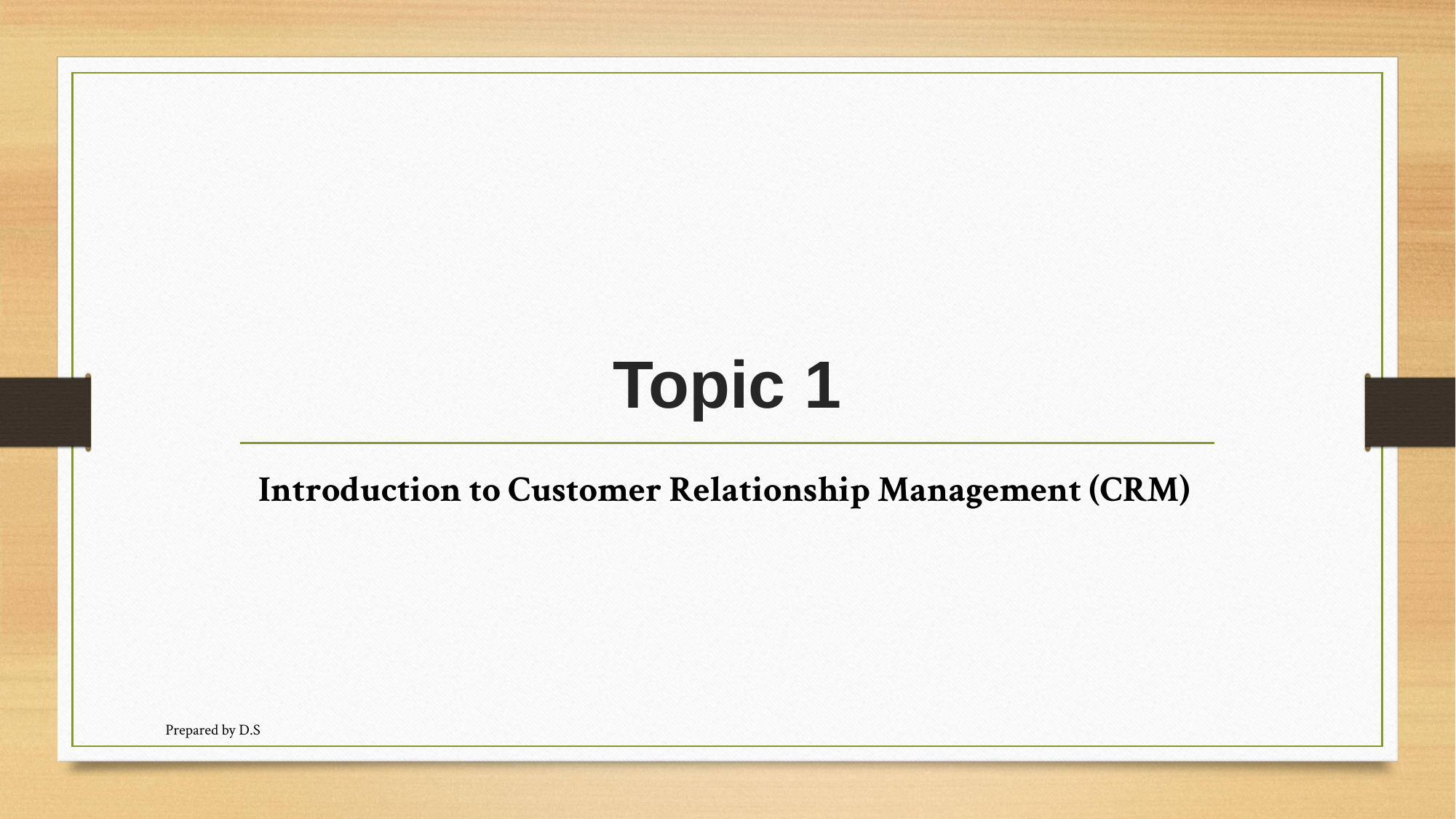

# Topic 1
Introduction to Customer Relationship Management (CRM)
Prepared by D.S